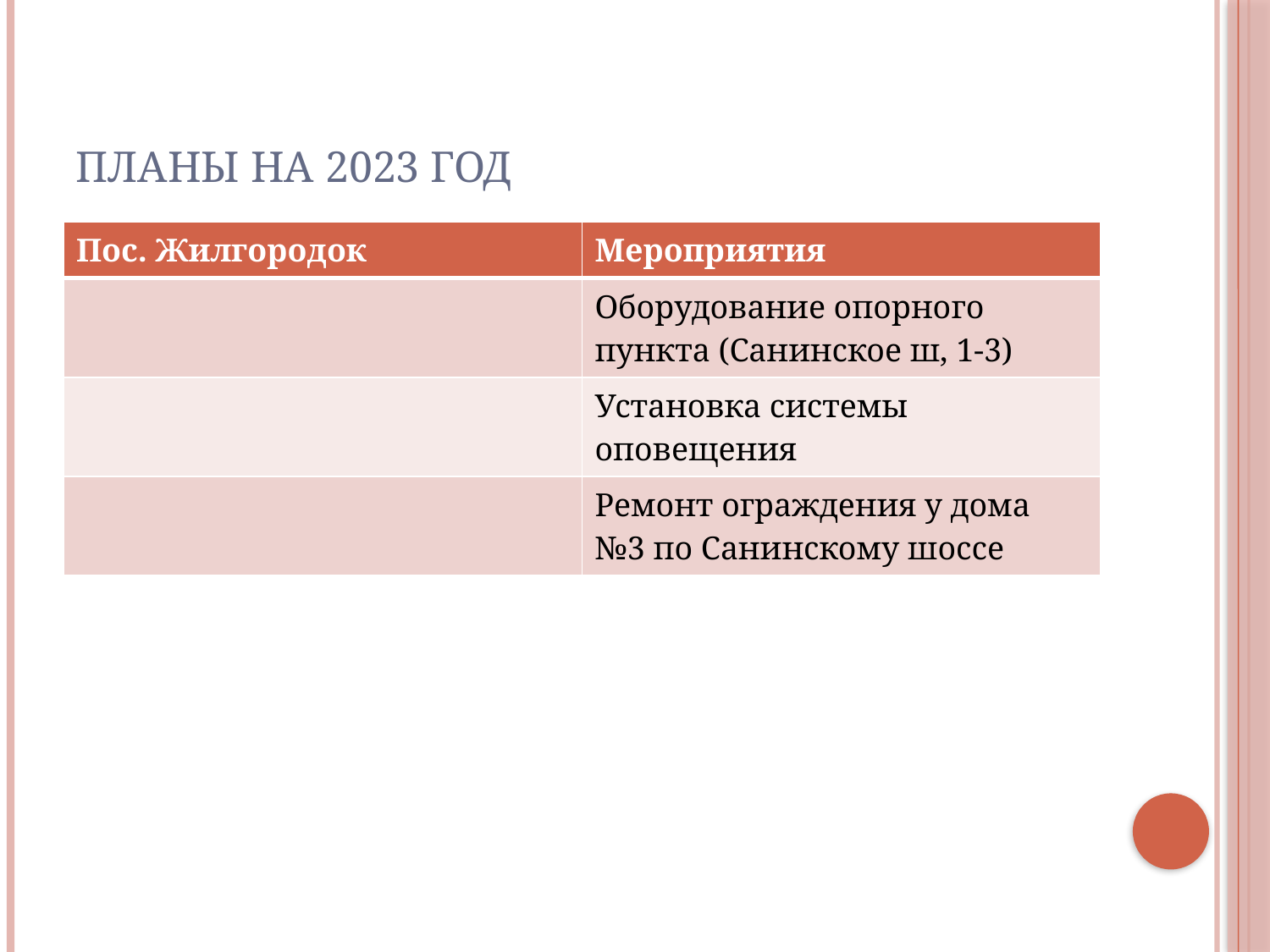

# Планы на 2023 год
| Пос. Жилгородок | Мероприятия |
| --- | --- |
|  | Оборудование опорного пункта (Санинское ш, 1-3) |
|  | Установка системы оповещения |
|  | Ремонт ограждения у дома №3 по Санинскому шоссе |